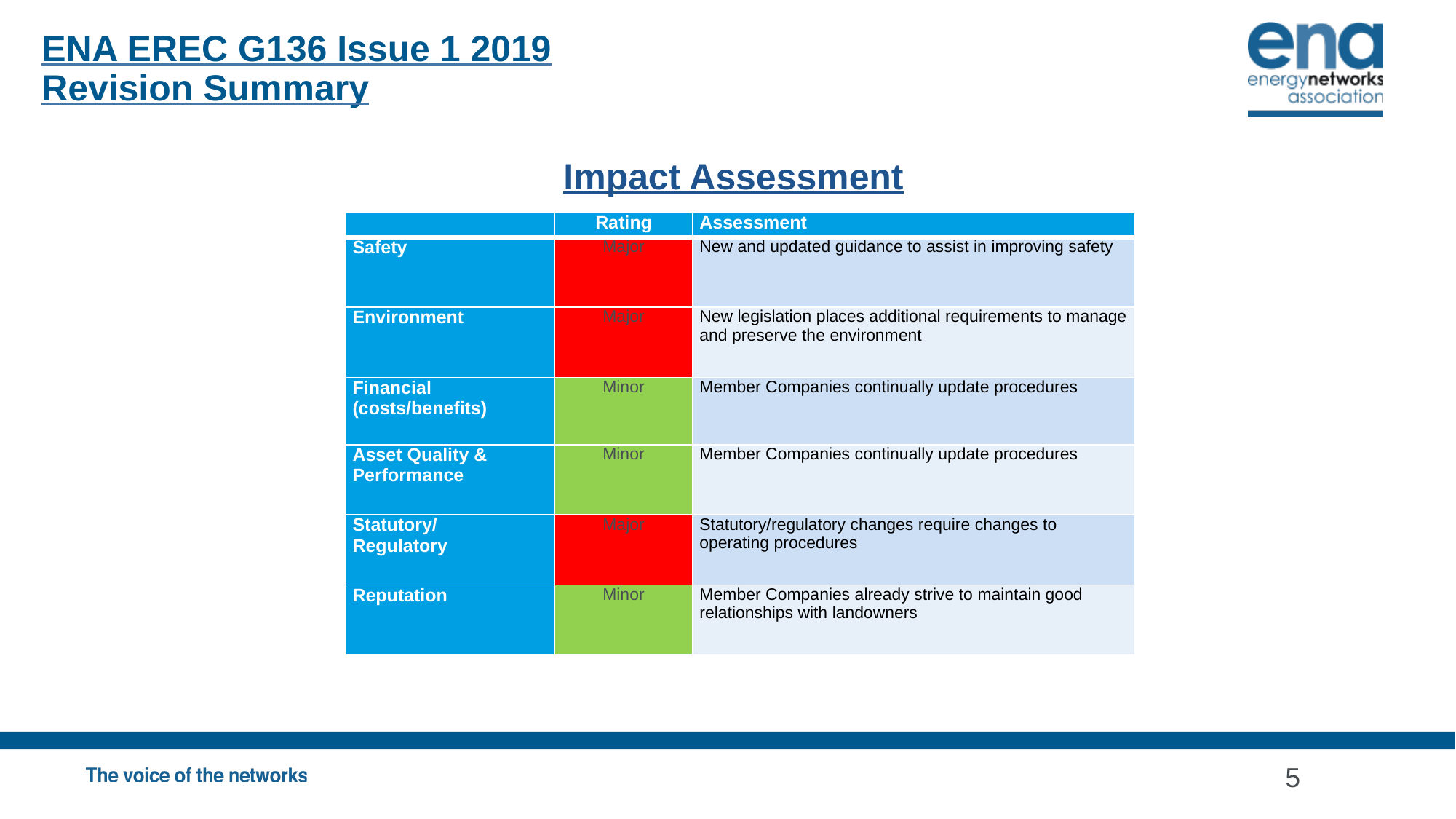

ENA EREC G136 Issue 1 2019
Revision Summary
Impact Assessment
|  | Rating | Assessment |
| --- | --- | --- |
| Safety | Major | New and updated guidance to assist in improving safety |
| Environment | Major | New legislation places additional requirements to manage and preserve the environment |
| Financial (costs/benefits) | Minor | Member Companies continually update procedures |
| Asset Quality & Performance | Minor | Member Companies continually update procedures |
| Statutory/ Regulatory | Major | Statutory/regulatory changes require changes to operating procedures |
| Reputation | Minor | Member Companies already strive to maintain good relationships with landowners |
5